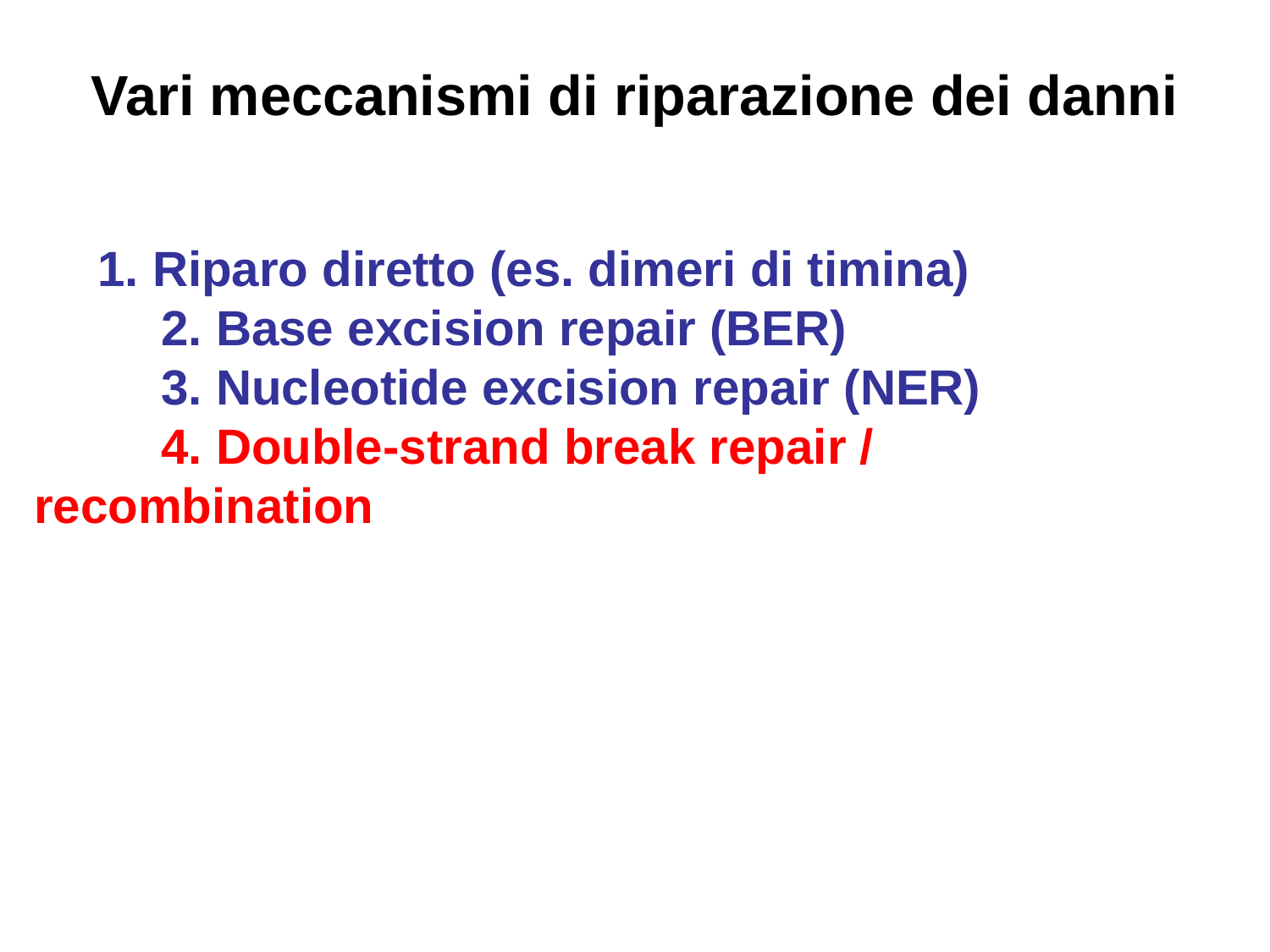

Vari meccanismi di riparazione dei danni

1. Riparo diretto (es. dimeri di timina)
  	2. Base excision repair (BER)
  	3. Nucleotide excision repair (NER)
  	4. Double-strand break repair / recombination